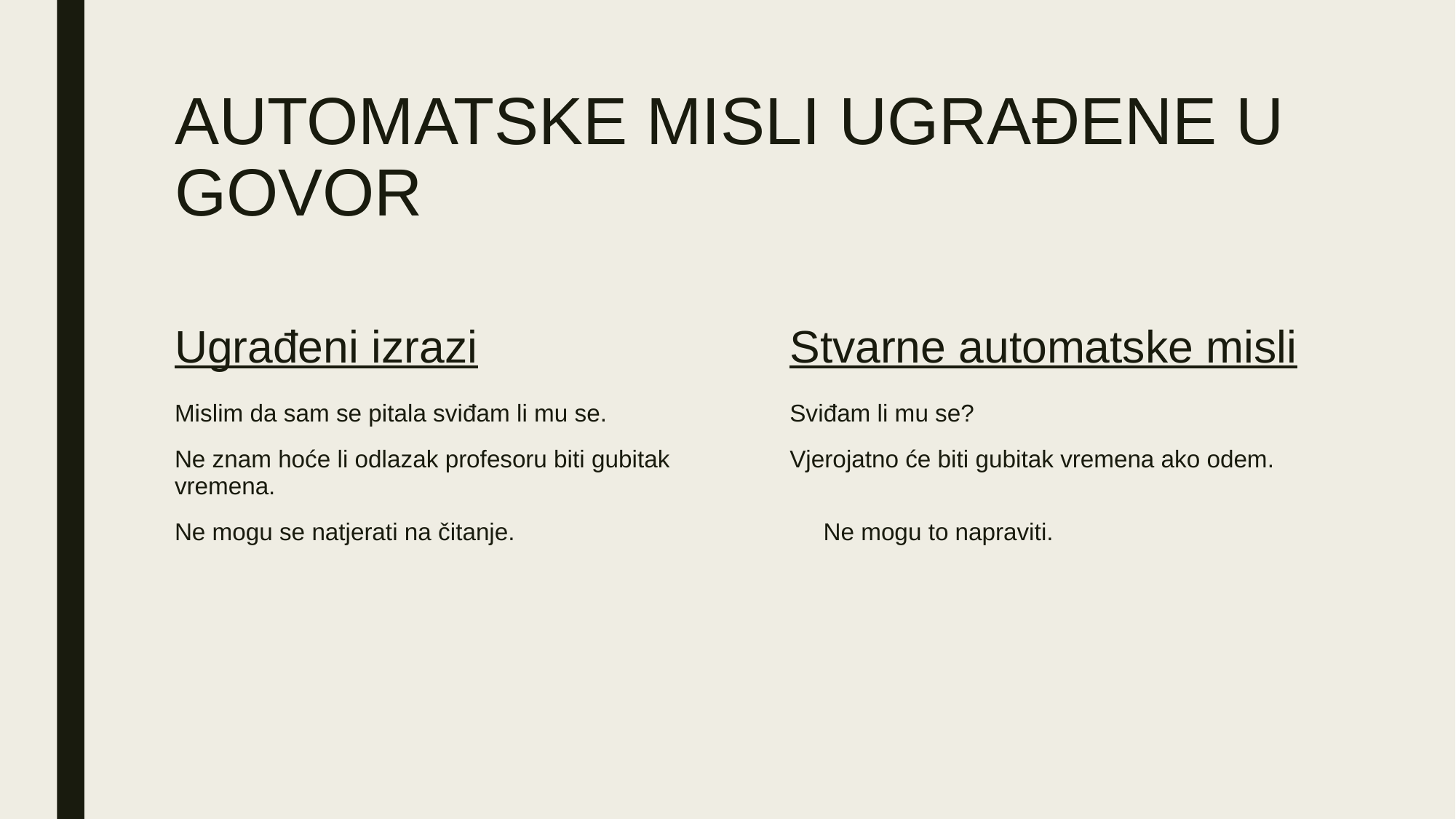

# AUTOMATSKE MISLI UGRAĐENE U GOVOR
Ugrađeni izrazi
Stvarne automatske misli
Mislim da sam se pitala sviđam li mu se.
Ne znam hoće li odlazak profesoru biti gubitak vremena.
Ne mogu se natjerati na čitanje.
Sviđam li mu se?
Vjerojatno će biti gubitak vremena ako odem.
                                                                                 Ne mogu to napraviti.